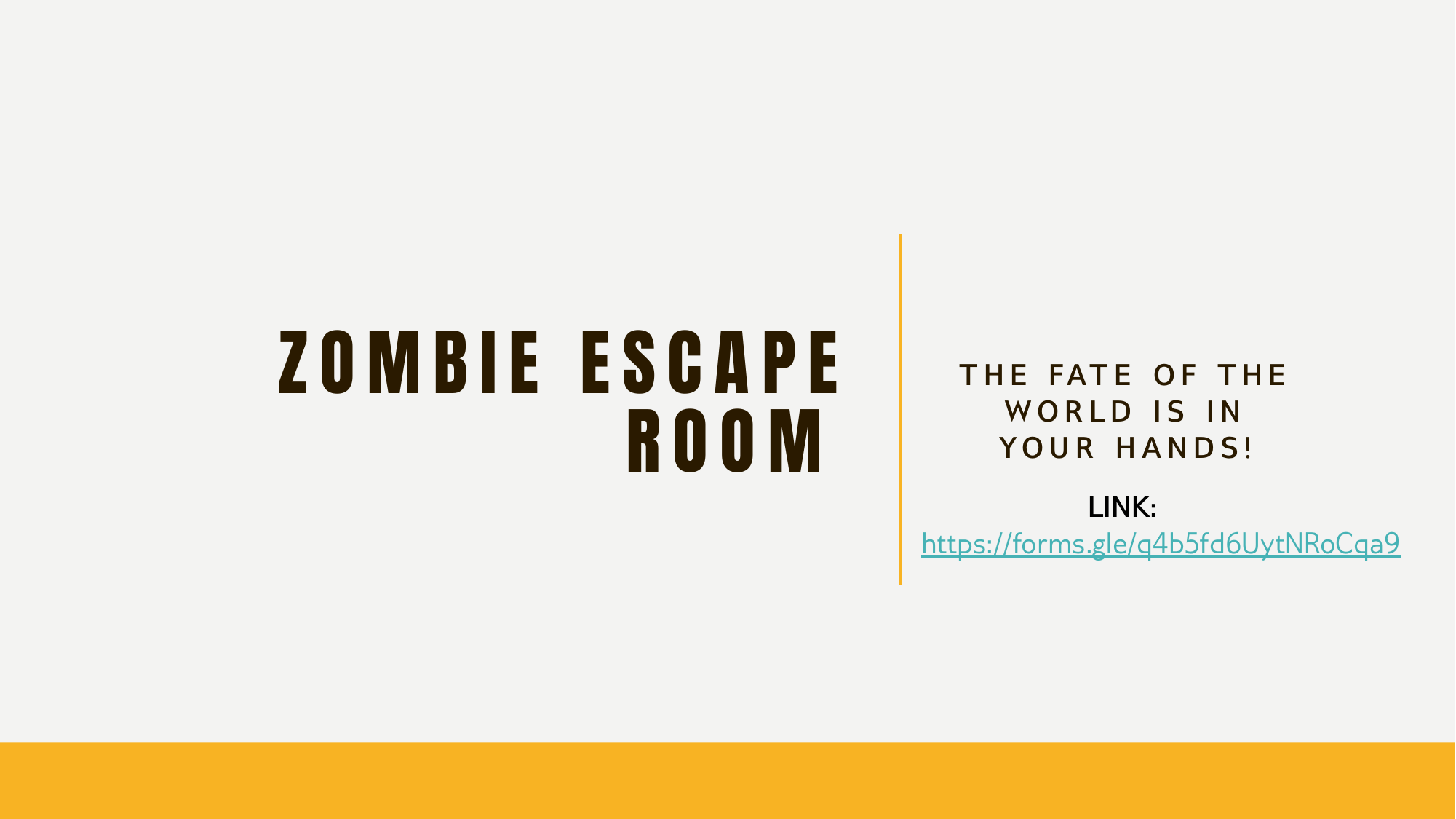

# Zombie Escape Room
The fate of the world is in your hands!
                  LINK:
 https://forms.gle/q4b5fd6UytNRoCqa9